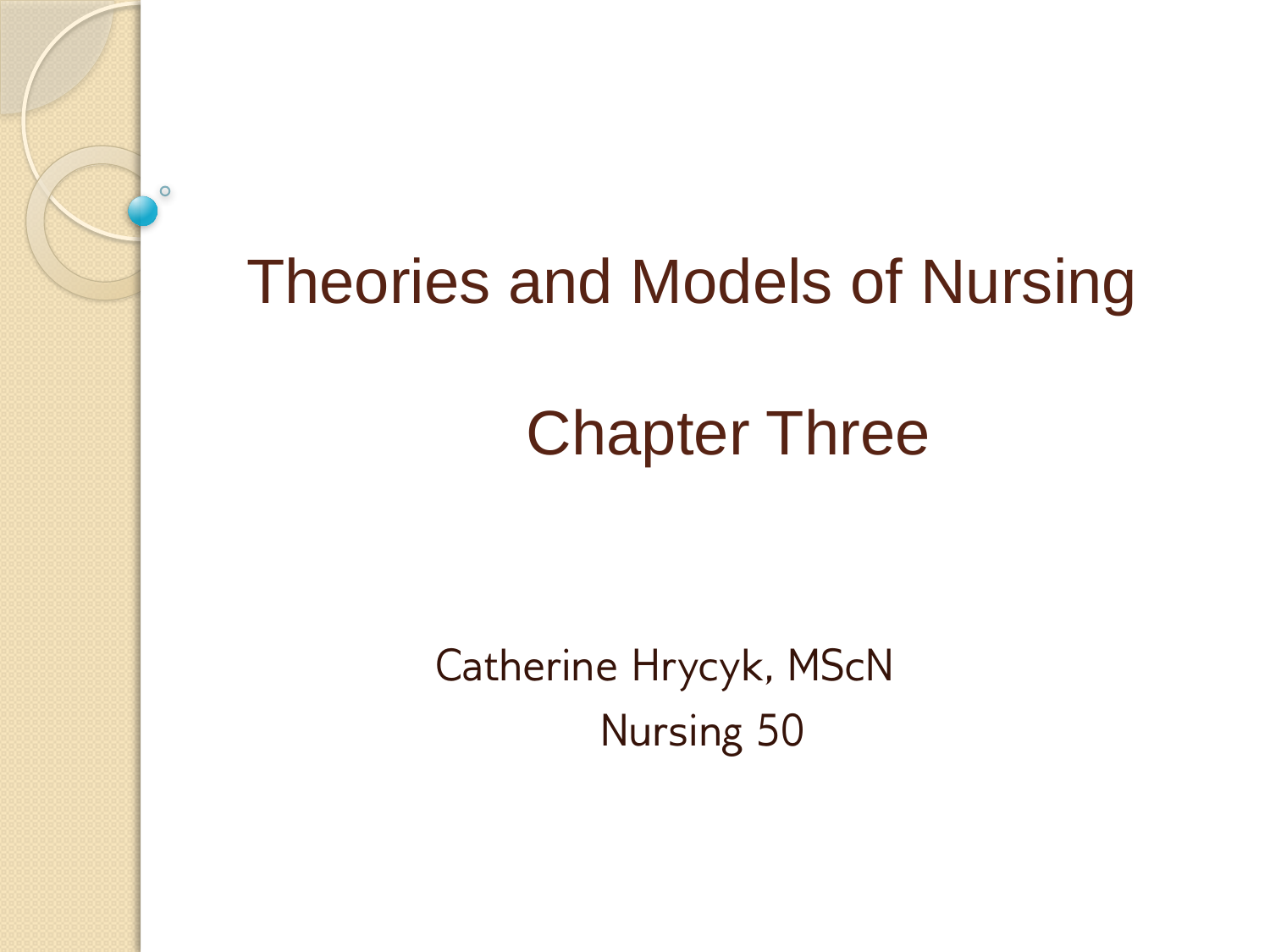

# Theories and Models of Nursing Chapter Three
                Catherine Hrycyk, MScN
                            Nursing 50